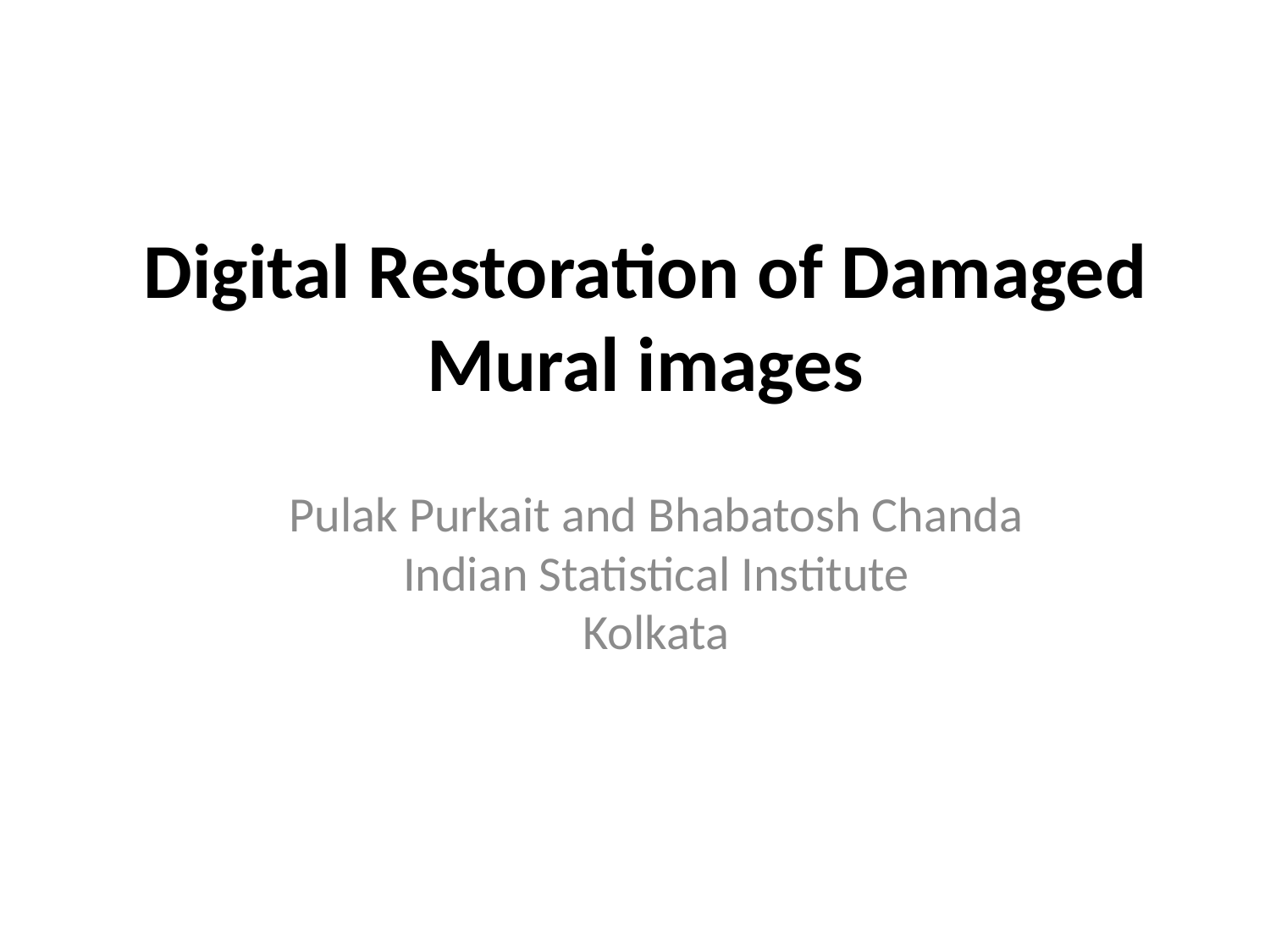

# Digital Restoration of Damaged Mural images
Pulak Purkait and Bhabatosh Chanda
Indian Statistical Institute
Kolkata